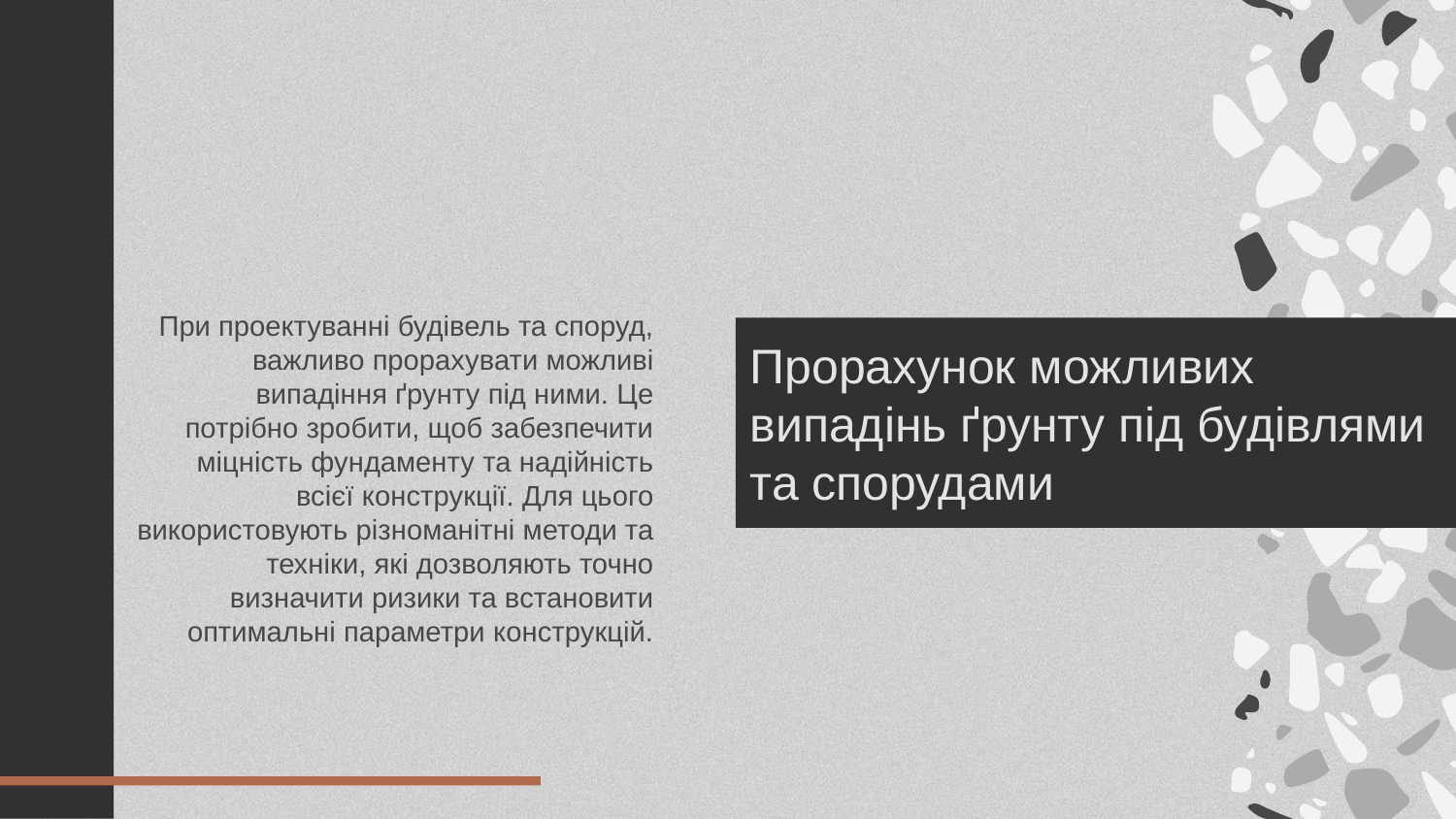

При проектуванні будівель та споруд, важливо прорахувати можливі випадіння ґрунту під ними. Це потрібно зробити, щоб забезпечити міцність фундаменту та надійність всієї конструкції. Для цього використовують різноманітні методи та техніки, які дозволяють точно визначити ризики та встановити оптимальні параметри конструкцій.
# Прорахунок можливих випадінь ґрунту під будівлями та спорудами